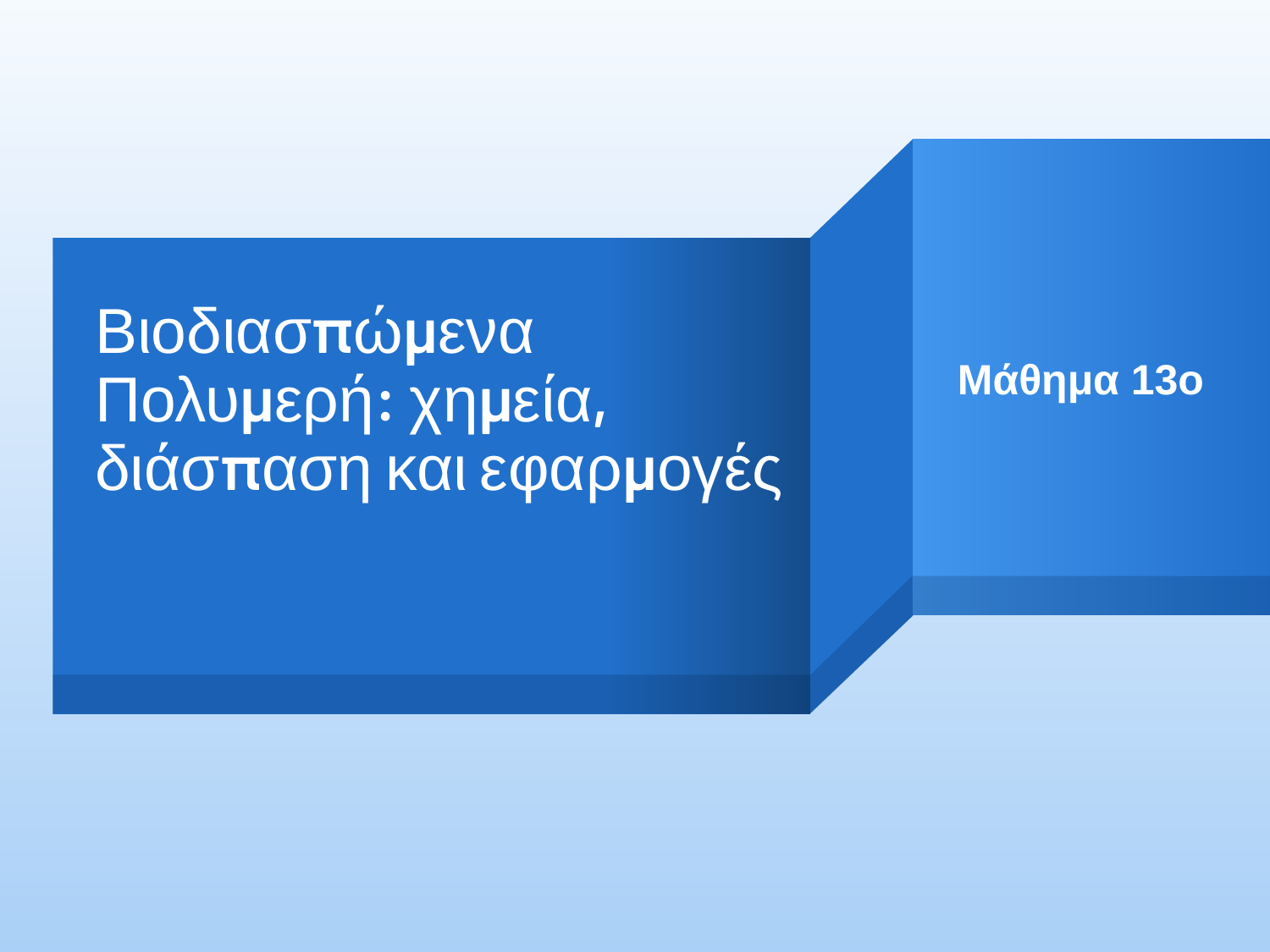

Μάθημα 13ο
# Βιοδιασπώμενα Πολυμερή: χημεία, διάσπαση και εφαρμογές